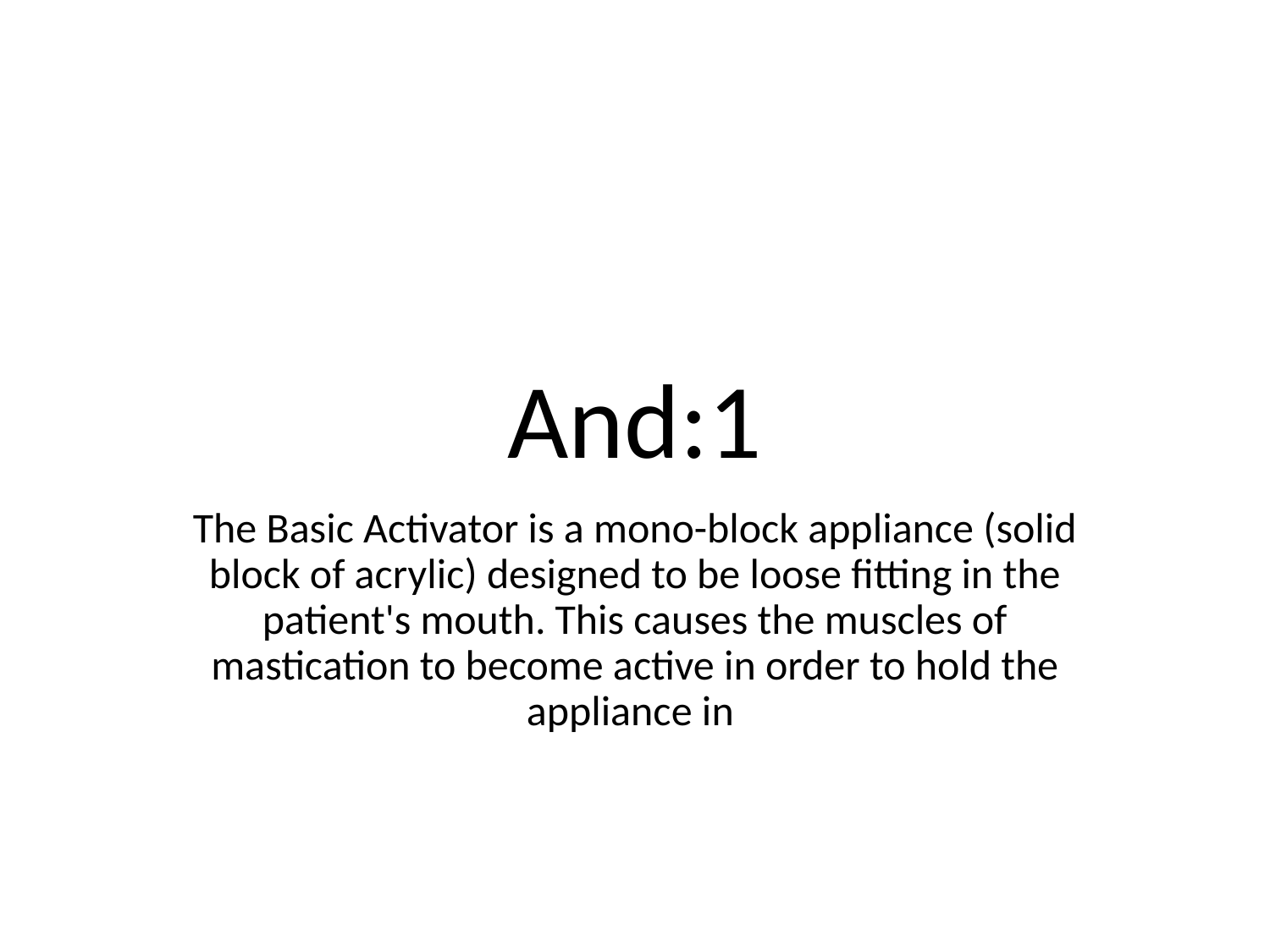

# And:1
The Basic Activator is a mono-block appliance (solid block of acrylic) designed to be loose fitting in the patient's mouth. This causes the muscles of mastication to become active in order to hold the appliance in